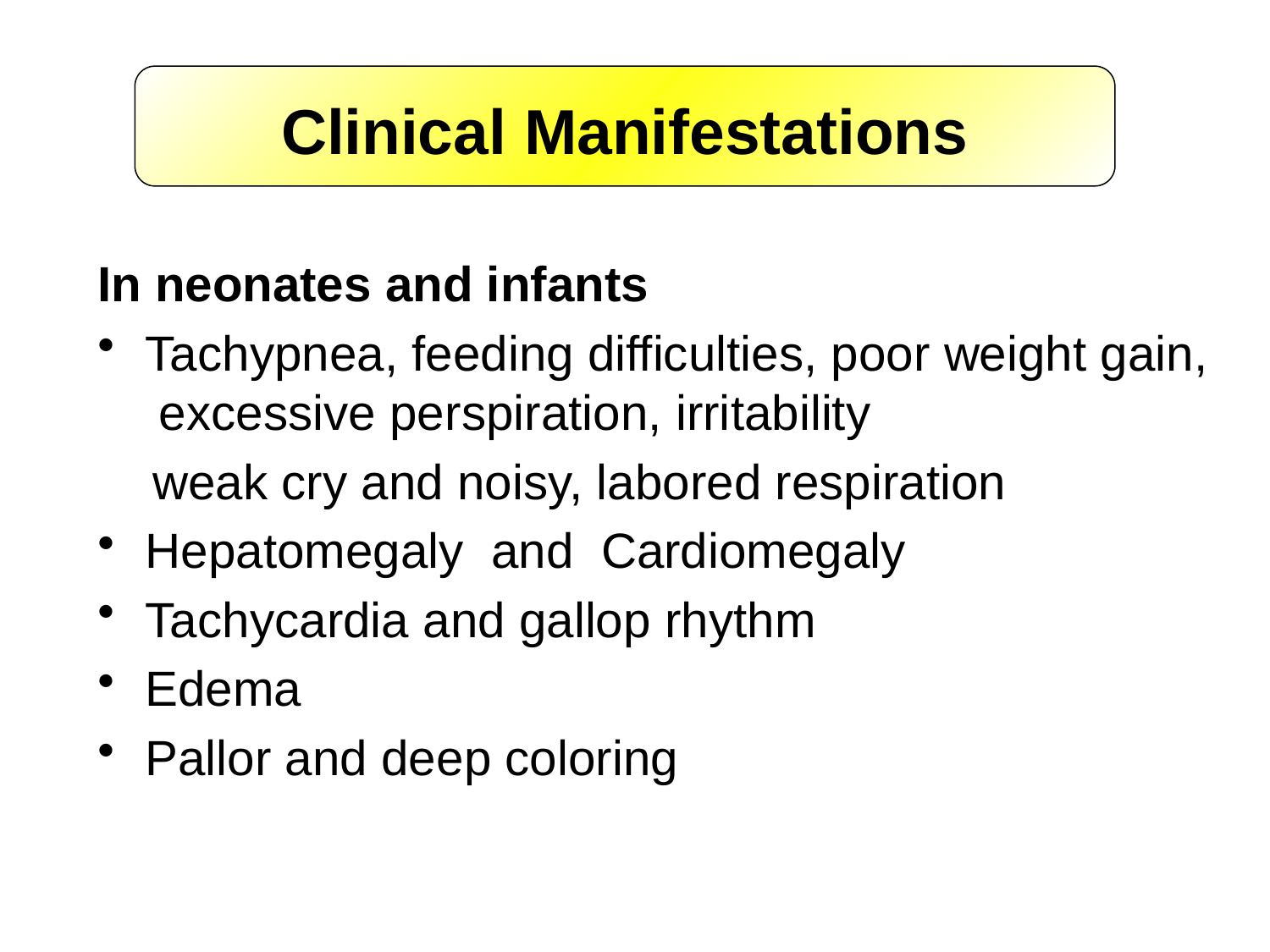

# Clinical Manifestations

In neonates and infants
Tachypnea, feeding difficulties, poor weight gain,   excessive perspiration, irritability
    weak cry and noisy, labored respiration
Hepatomegaly  and  Cardiomegaly
Tachycardia and gallop rhythm
Edema
Pallor and deep coloring